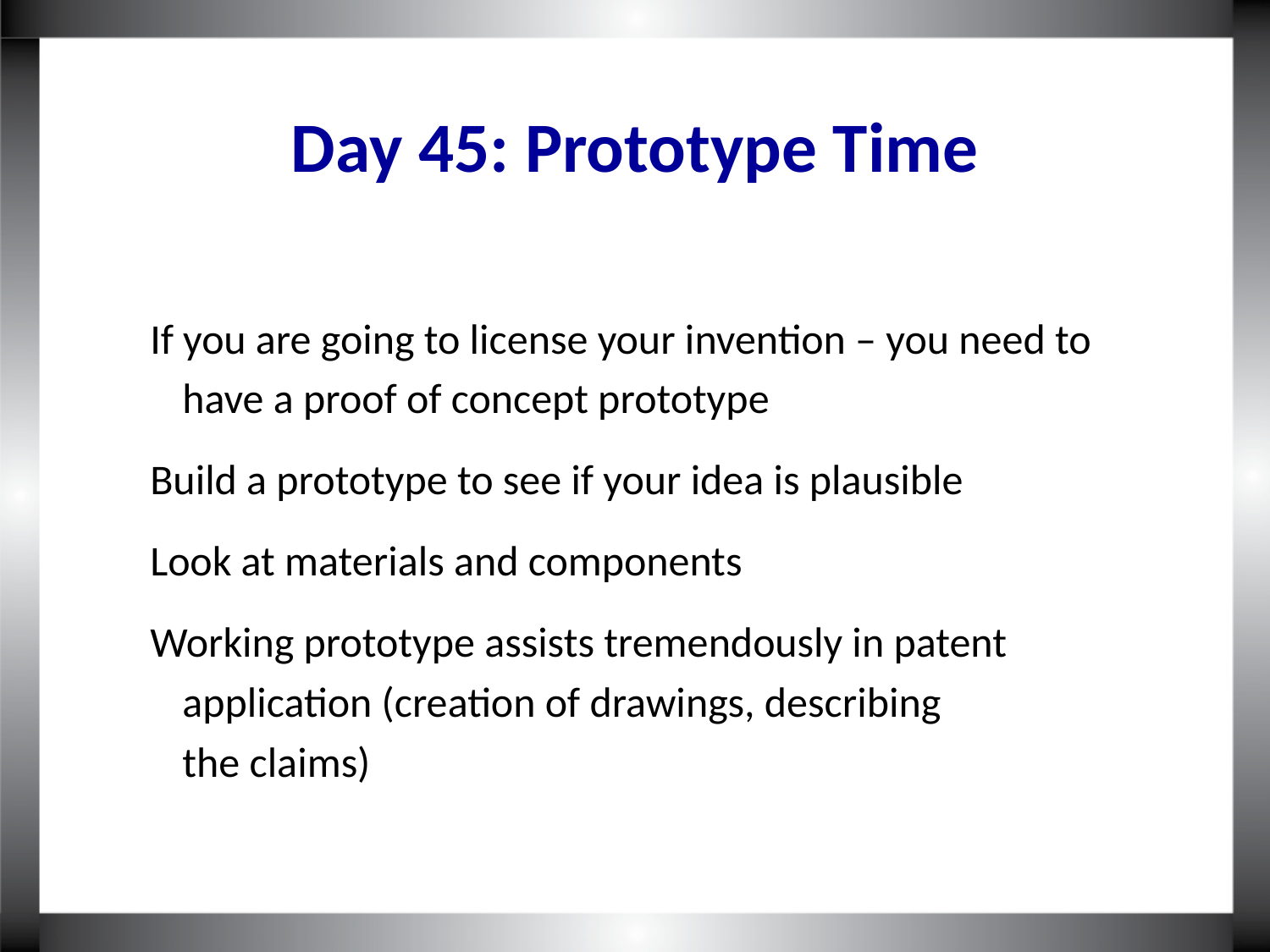

Day 45: Prototype Time
If you are going to license your invention – you need to have a proof of concept prototype
Build a prototype to see if your idea is plausible
Look at materials and components
Working prototype assists tremendously in patent application (creation of drawings, describing
the claims)